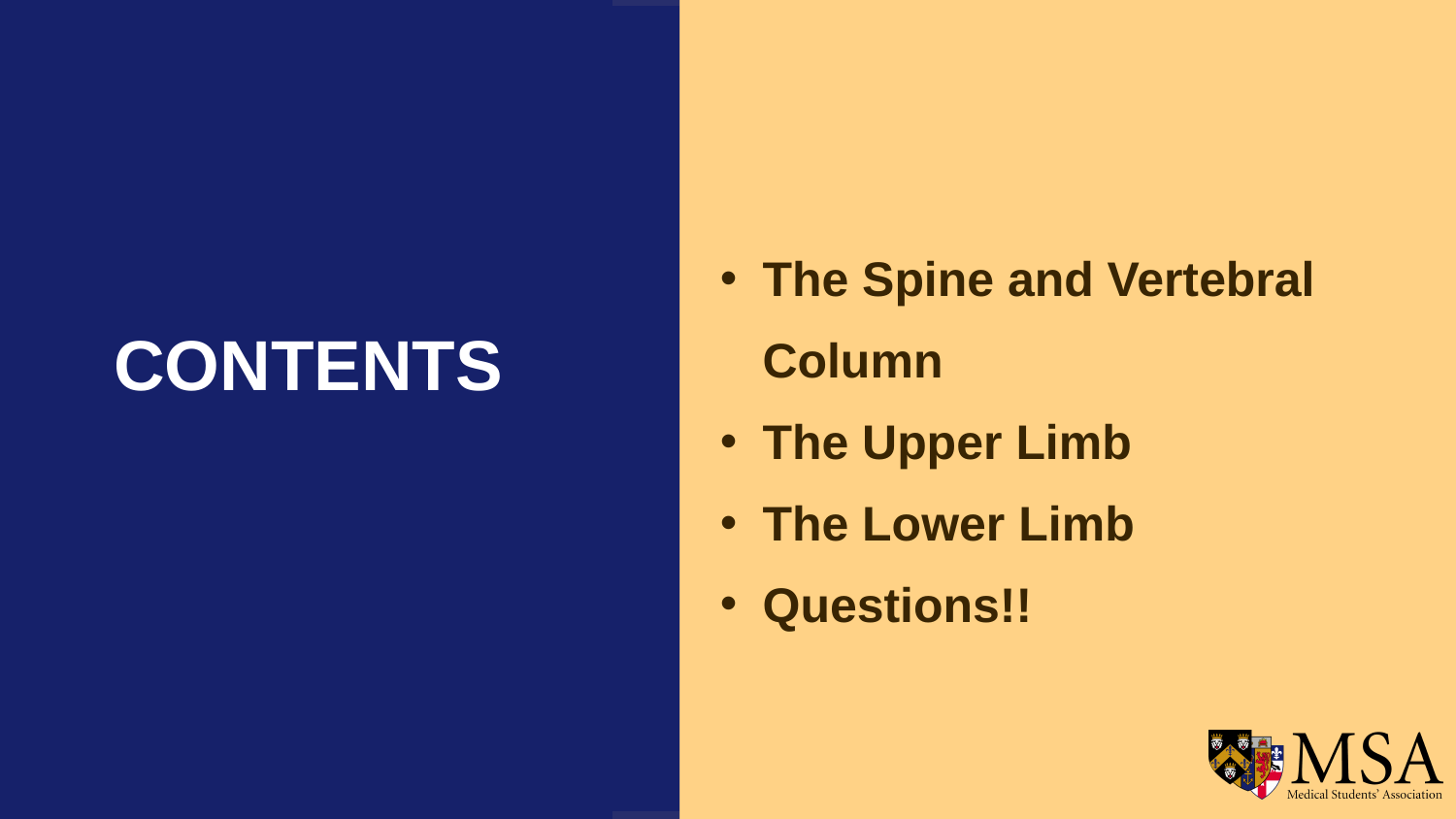

The Spine and Vertebral Column
The Upper Limb
The Lower Limb
Questions!!
CONTENTS